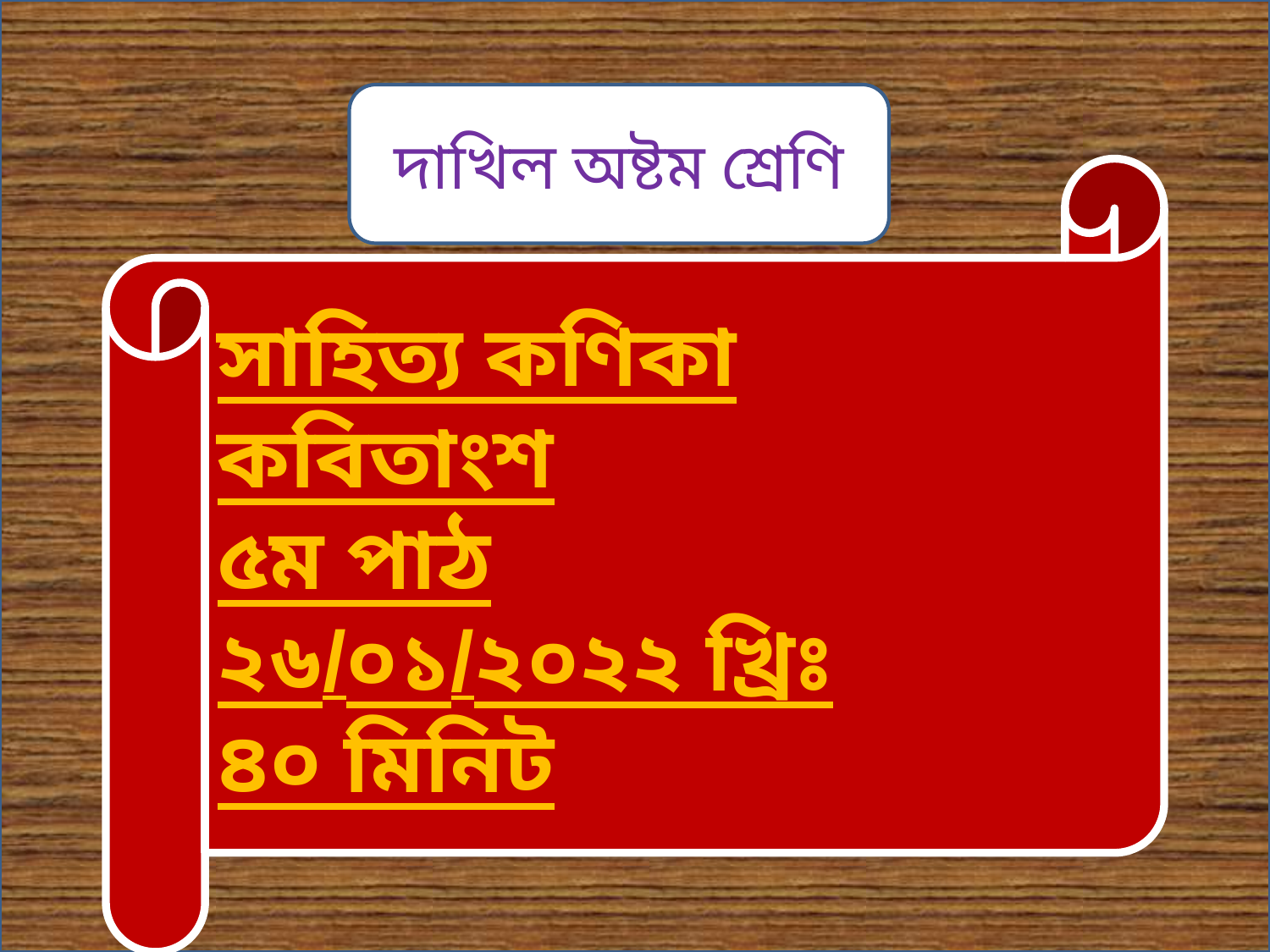

দাখিল অষ্টম শ্রেণি
সাহিত্য কণিকা
কবিতাংশ
৫ম পাঠ
২৬/০১/২০২২ খ্রিঃ
৪০ মিনিট